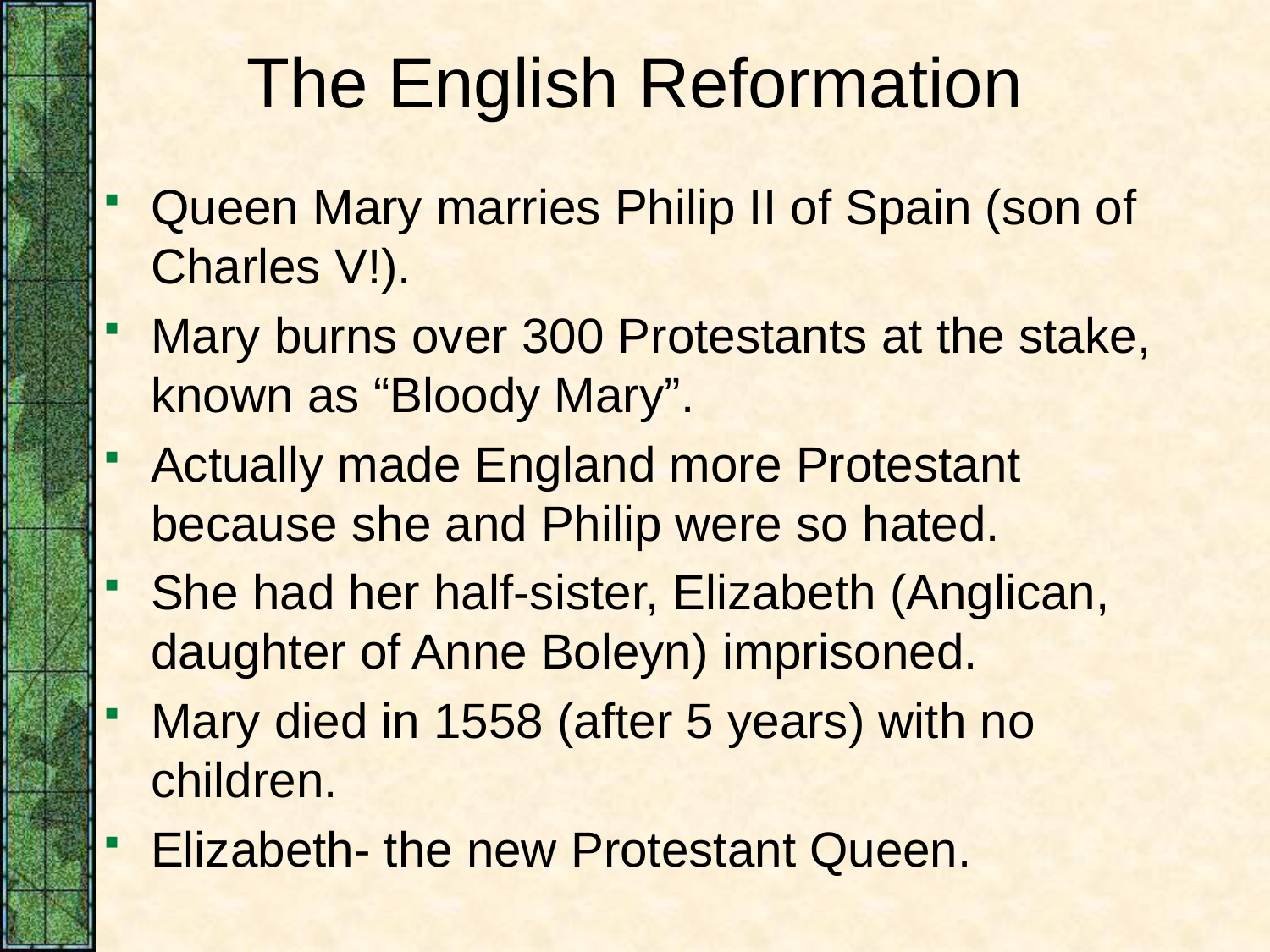

# The English Reformation
Queen Mary marries Philip II of Spain (son of Charles V!).
Mary burns over 300 Protestants at the stake, known as “Bloody Mary”.
Actually made England more Protestant because she and Philip were so hated.
She had her half-sister, Elizabeth (Anglican, daughter of Anne Boleyn) imprisoned.
Mary died in 1558 (after 5 years) with no children.
Elizabeth- the new Protestant Queen.